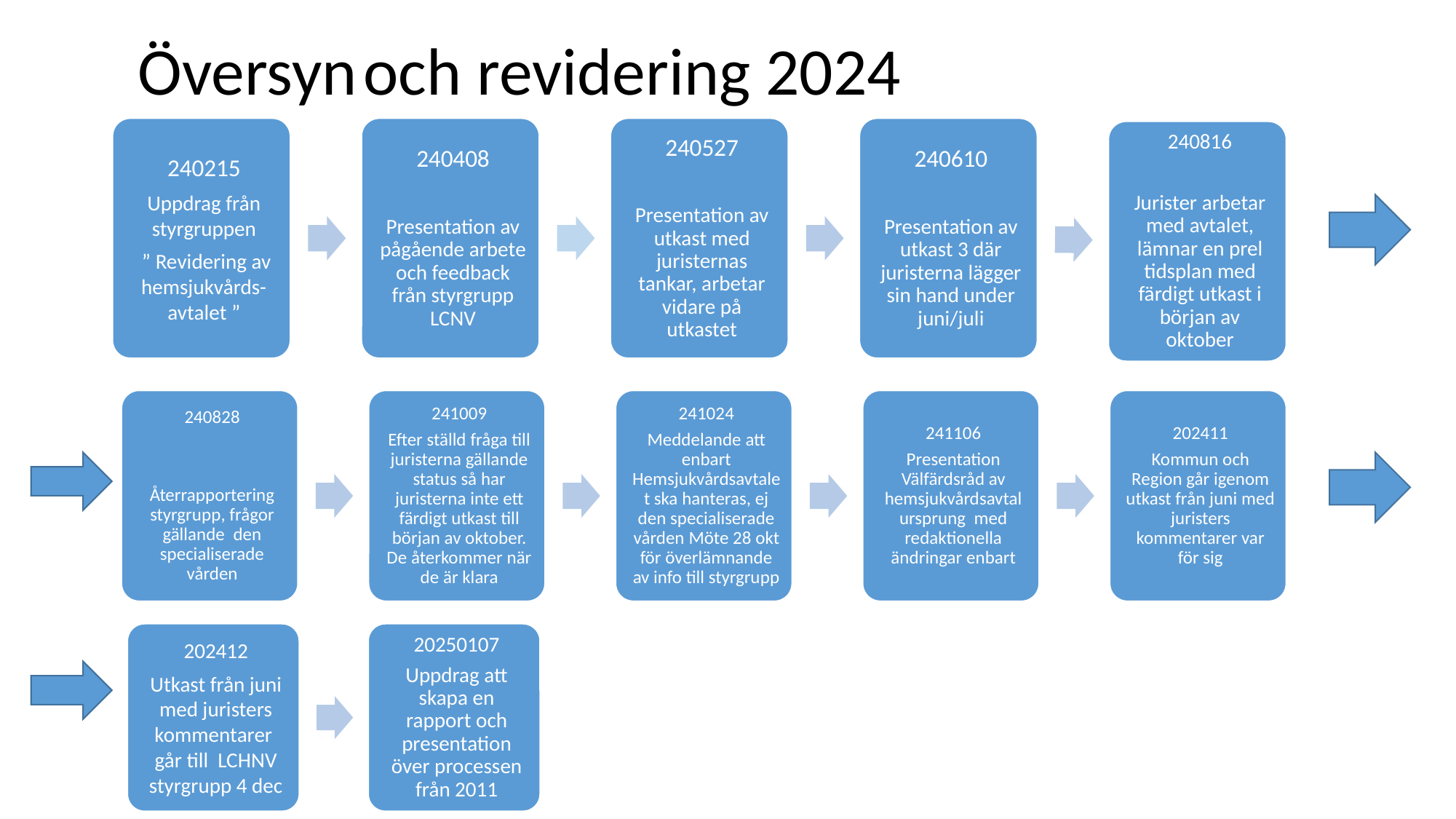

Översyn och revidering 2024
240215
Uppdrag från styrgruppen
 ” Revidering av hemsjukvårds-avtalet ”

240408

Presentation av pågående arbete och feedback från styrgrupp LCNV

240527

Presentation av utkast med juristernas tankar, arbetar vidare på utkastet

240610

Presentation av utkast 3 där juristerna lägger sin hand under juni/juli

240816

Jurister arbetar med avtalet, lämnar en prel tidsplan med färdigt utkast i början av oktober

240828

Återrapportering styrgrupp, frågor gällande  den specialiserade vården

241009
Efter ställd fråga till juristerna gällande status så har juristerna inte ett färdigt utkast till början av oktober. De återkommer när de är klara

241024
Meddelande att enbart Hemsjukvårdsavtalet ska hanteras, ej den specialiserade vården Möte 28 okt för överlämnande av info till styrgrupp

241106
Presentation Välfärdsråd av hemsjukvårdsavtal ursprung  med redaktionella ändringar enbart

202411
Kommun och Region går igenom utkast från juni med juristers kommentarer var för sig

202412
Utkast från juni med juristers kommentarer  går till  LCHNV styrgrupp 4 dec

20250107
Uppdrag att skapa en rapport och presentation över processen från 2011